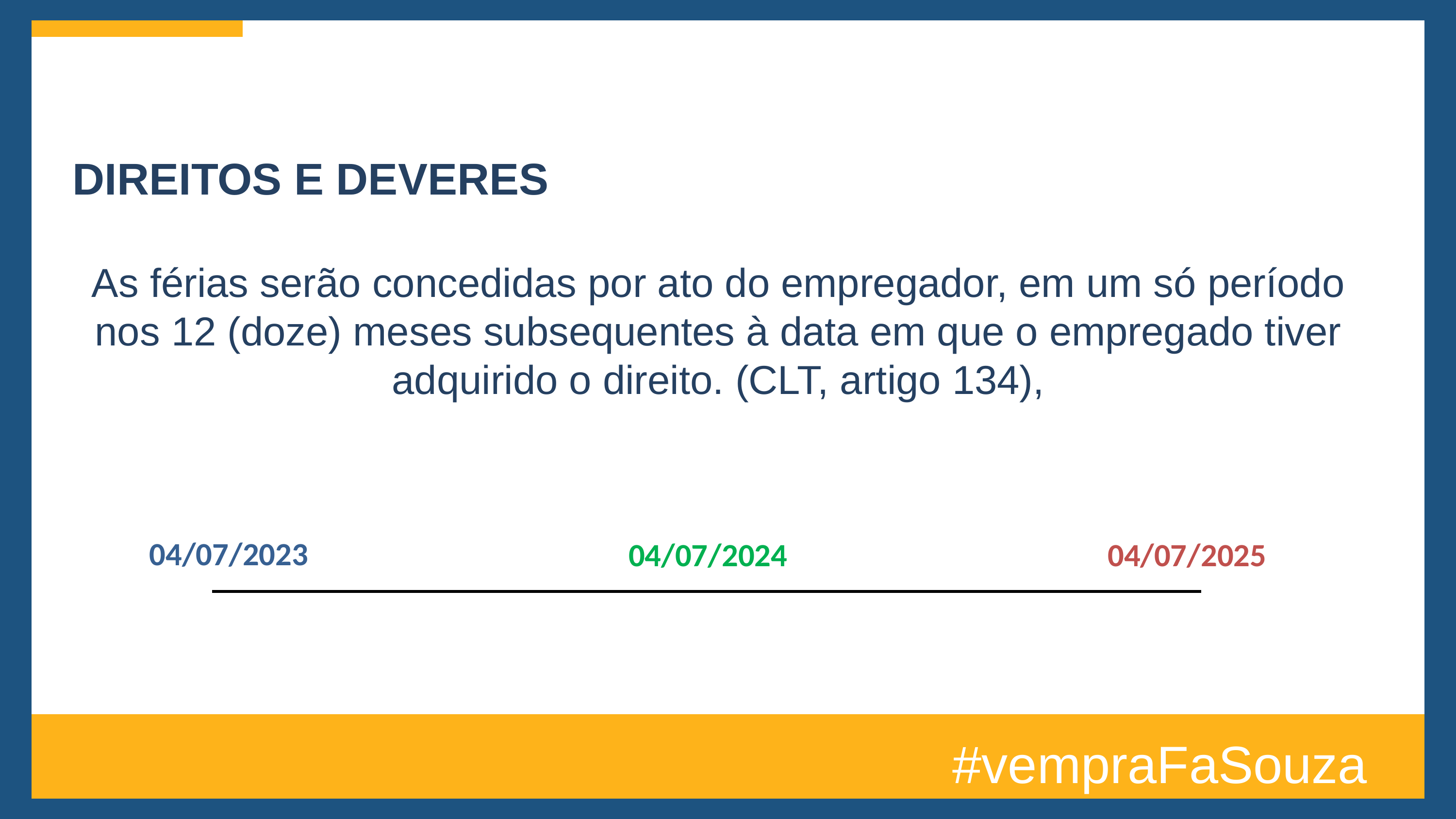

DIREITOS E DEVERES

As férias serão concedidas por ato do empregador, em um só período nos 12 (doze) meses subsequentes à data em que o empregado tiver adquirido o direito. (CLT, artigo 134),
04/07/2023
04/07/2024
04/07/2025

#vempraFaSouza